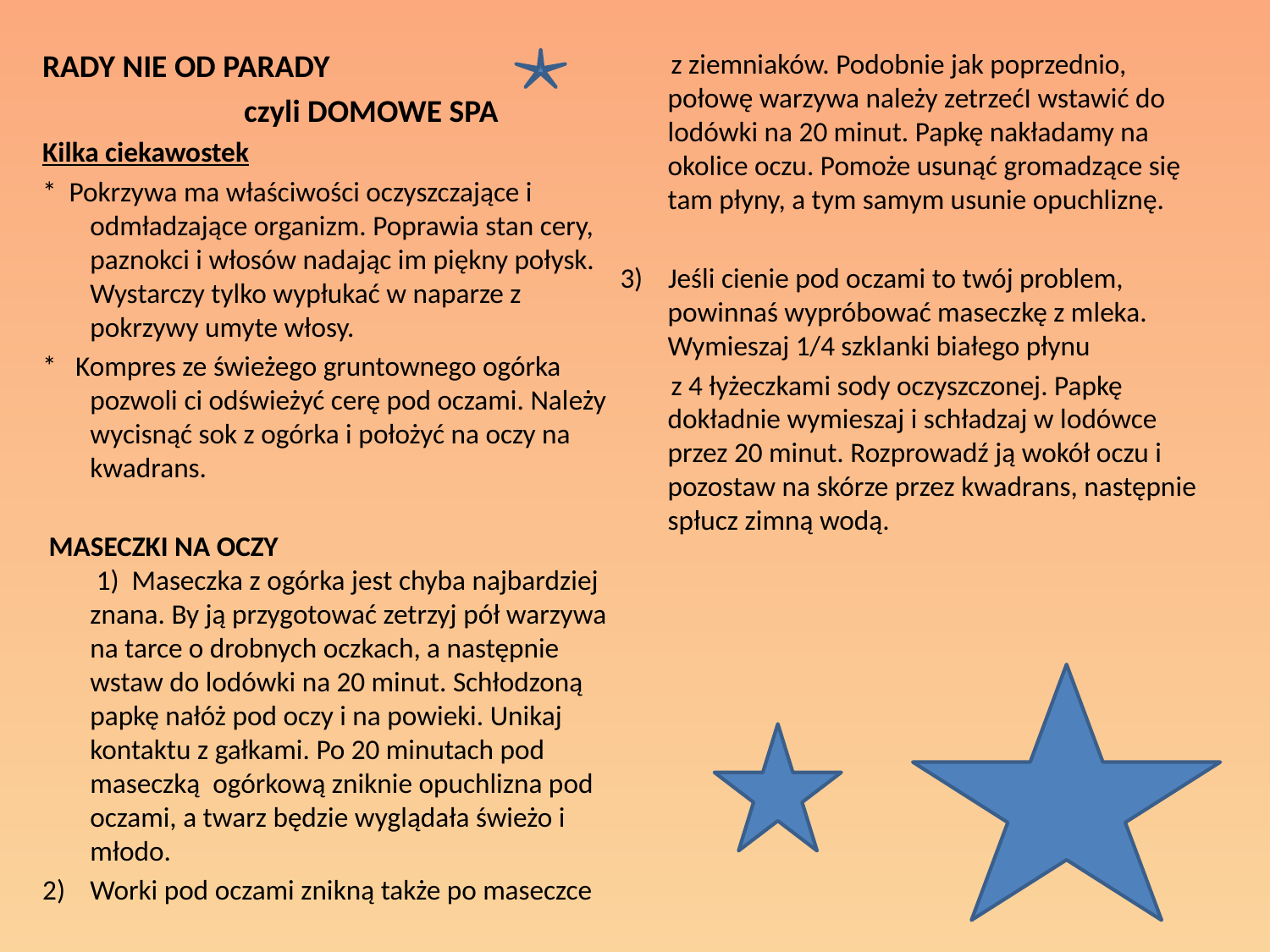

#
RADY NIE OD PARADY
                            czyli DOMOWE SPA
Kilka ciekawostek
*  Pokrzywa ma właściwości oczyszczające i  odmładzające organizm. Poprawia stan cery, paznokci i włosów nadając im piękny połysk. Wystarczy tylko wypłukać w naparze z pokrzywy umyte włosy.
*   Kompres ze świeżego gruntownego ogórka pozwoli ci odświeżyć cerę pod oczami. Należy wycisnąć sok z ogórka i położyć na oczy na kwadrans.

 MASECZKI NA OCZY
 1)  Maseczka z ogórka jest chyba najbardziej znana. By ją przygotować zetrzyj pół warzywa na tarce o drobnych oczkach, a następnie wstaw do lodówki na 20 minut. Schłodzoną papkę nałóż pod oczy i na powieki. Unikaj kontaktu z gałkami. Po 20 minutach pod maseczką  ogórkową zniknie opuchlizna pod oczami, a twarz będzie wyglądała świeżo i młodo.
Worki pod oczami znikną także po maseczce
        z ziemniaków. Podobnie jak poprzednio, połowę warzywa należy zetrzećI wstawić do lodówki na 20 minut. Papkę nakładamy na okolice oczu. Pomoże usunąć gromadzące się tam płyny, a tym samym usunie opuchliznę.

3)    Jeśli cienie pod oczami to twój problem, powinnaś wypróbować maseczkę z mleka. Wymieszaj 1/4 szklanki białego płynu
        z 4 łyżeczkami sody oczyszczonej. Papkę dokładnie wymieszaj i schładzaj w lodówce przez 20 minut. Rozprowadź ją wokół oczu i pozostaw na skórze przez kwadrans, następnie spłucz zimną wodą.